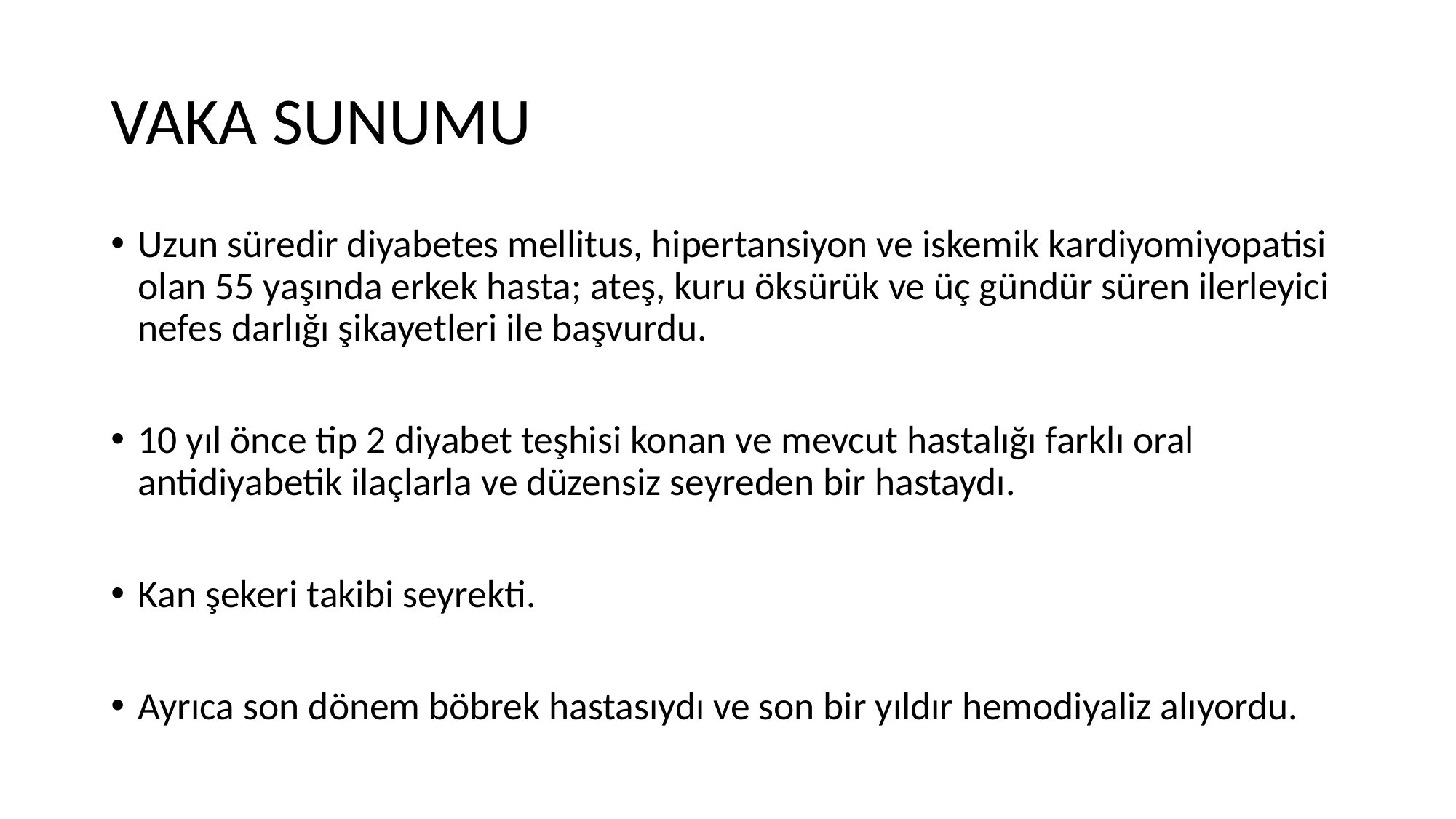

# VAKA SUNUMU
Uzun süredir diyabetes mellitus, hipertansiyon ve iskemik kardiyomiyopatisi olan 55 yaşında erkek hasta; ateş, kuru öksürük ve üç gündür süren ilerleyici nefes darlığı şikayetleri ile başvurdu.

10 yıl önce tip 2 diyabet teşhisi konan ve mevcut hastalığı farklı oral antidiyabetik ilaçlarla ve düzensiz seyreden bir hastaydı.

Kan şekeri takibi seyrekti.

Ayrıca son dönem böbrek hastasıydı ve son bir yıldır hemodiyaliz alıyordu.